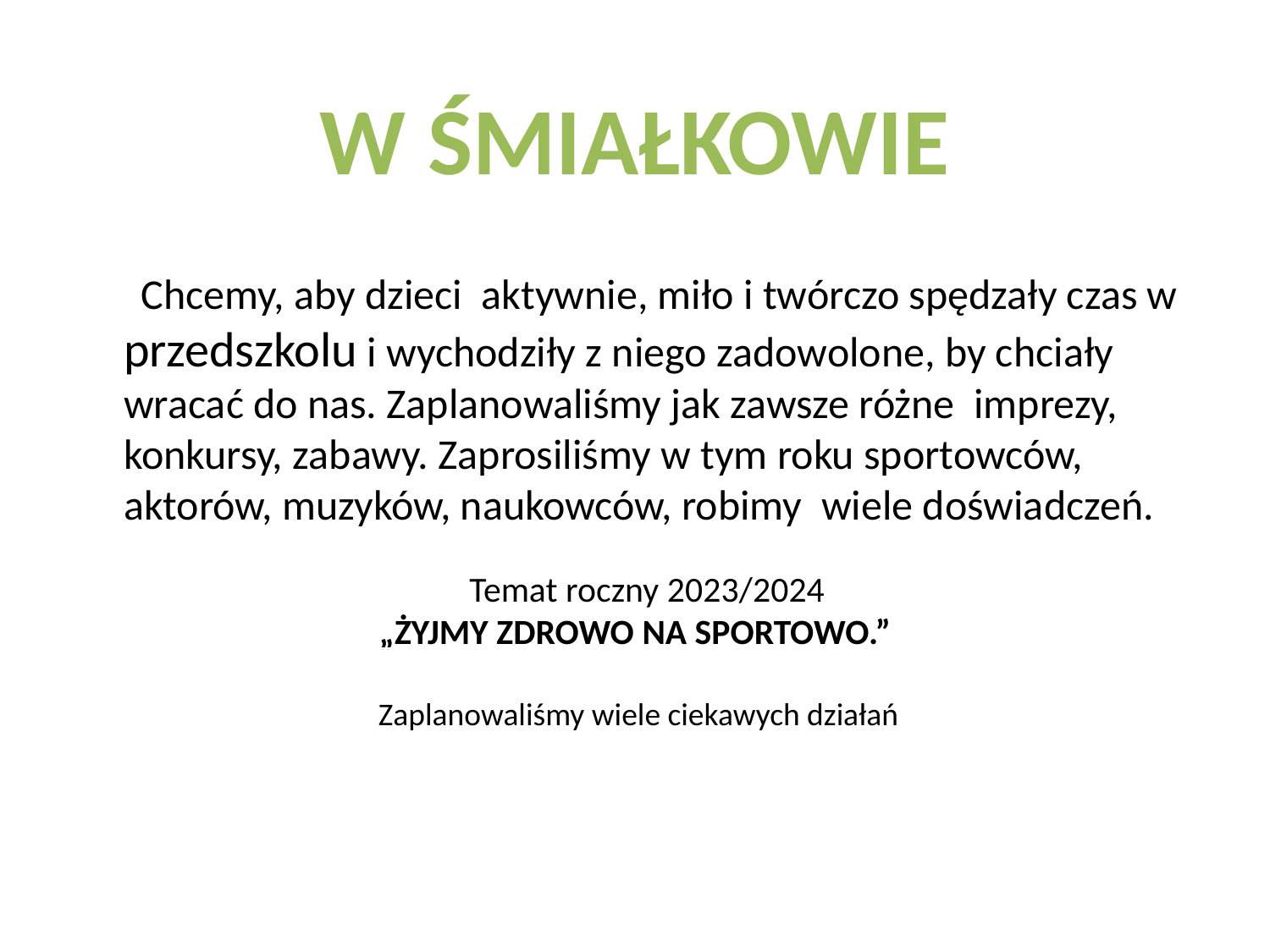

W ŚMIAŁKOWIE

         Chcemy, aby dzieci  aktywnie, miło i twórczo spędzały czas w przedszkolu i wychodziły z niego zadowolone, by chciały wracać do nas. Zaplanowaliśmy jak zawsze różne  imprezy, konkursy, zabawy. Zaprosiliśmy w tym roku sportowców, aktorów, muzyków, naukowców, robimy  wiele doświadczeń.

   Temat roczny 2023/2024
„ŻYJMY ZDROWO NA SPORTOWO.”

 Zaplanowaliśmy wiele ciekawych działań